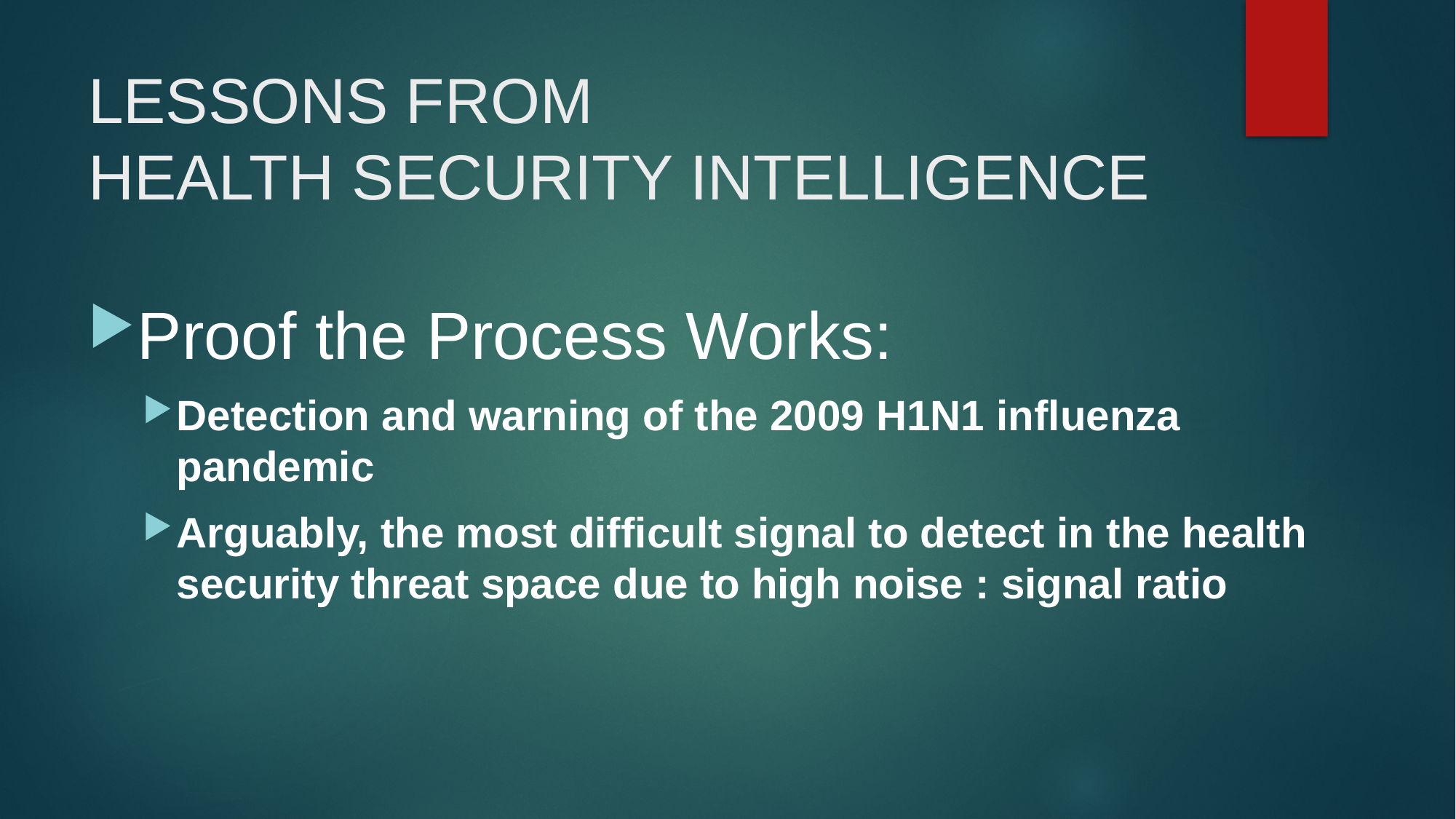

# LESSONS FROM HEALTH SECURITY INTELLIGENCE

Proof the Process Works:
Detection and warning of the 2009 H1N1 influenza pandemic
Arguably, the most difficult signal to detect in the health security threat space due to high noise : signal ratio